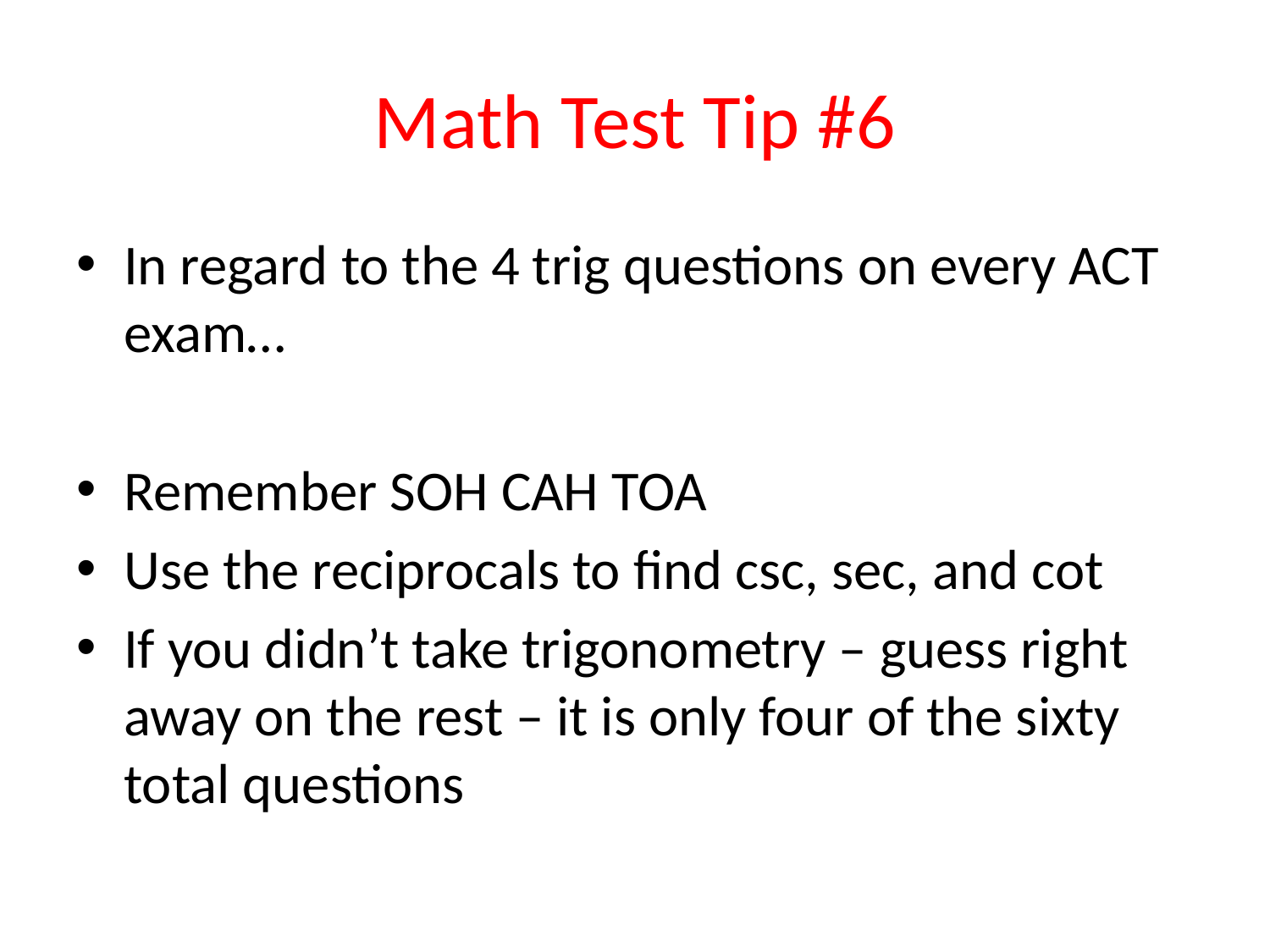

# Math Test Tip #6
In regard to the 4 trig questions on every ACT exam…

Remember SOH CAH TOA
Use the reciprocals to find csc, sec, and cot
If you didn’t take trigonometry – guess right away on the rest – it is only four of the sixty total questions